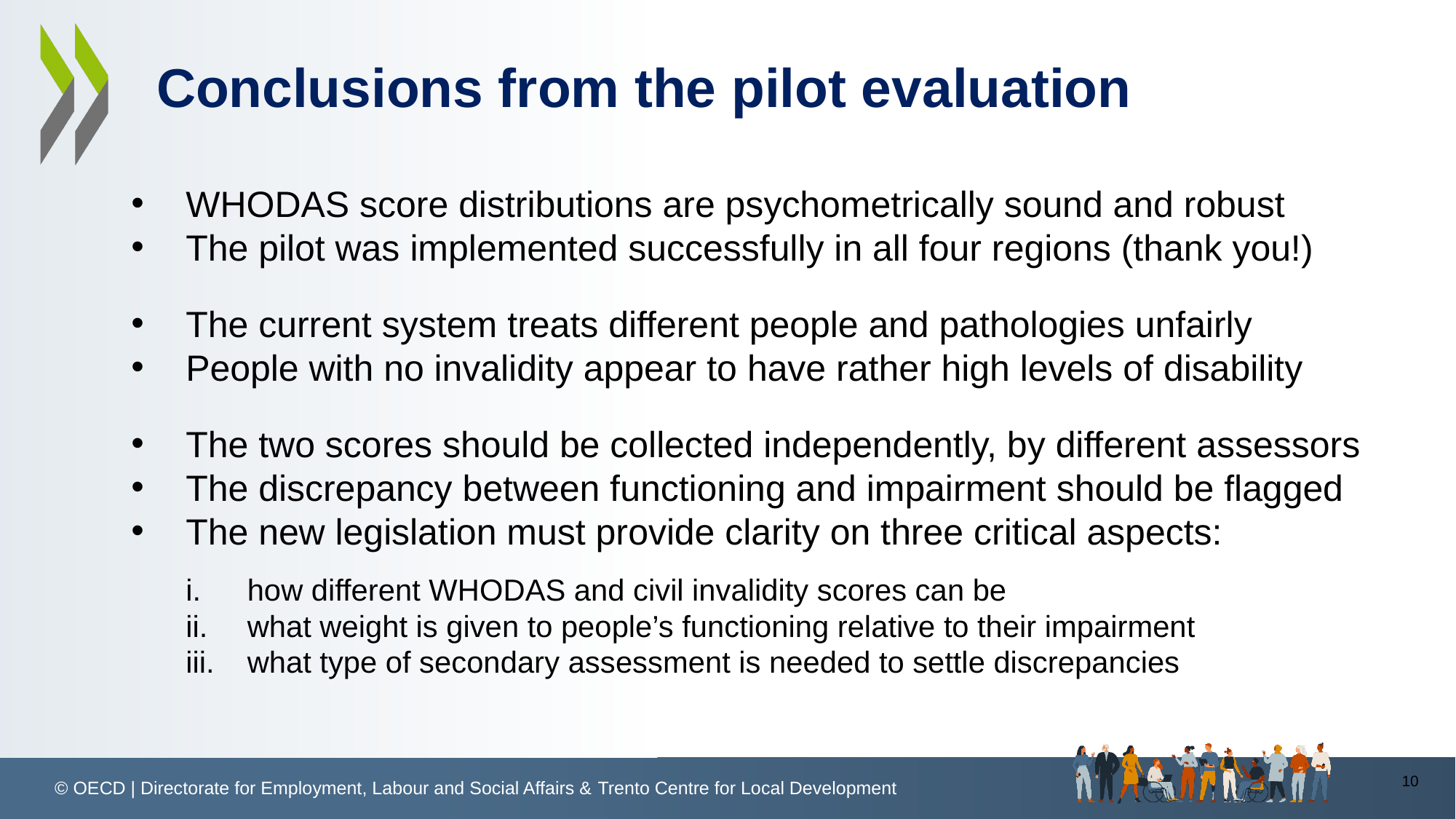

# Conclusions from the pilot evaluation
WHODAS score distributions are psychometrically sound and robust
The pilot was implemented successfully in all four regions (thank you!)

The current system treats different people and pathologies unfairly
People with no invalidity appear to have rather high levels of disability

The two scores should be collected independently, by different assessors
The discrepancy between functioning and impairment should be flagged
The new legislation must provide clarity on three critical aspects:
how different WHODAS and civil invalidity scores can be
what weight is given to people’s functioning relative to their impairment
what type of secondary assessment is needed to settle discrepancies

10